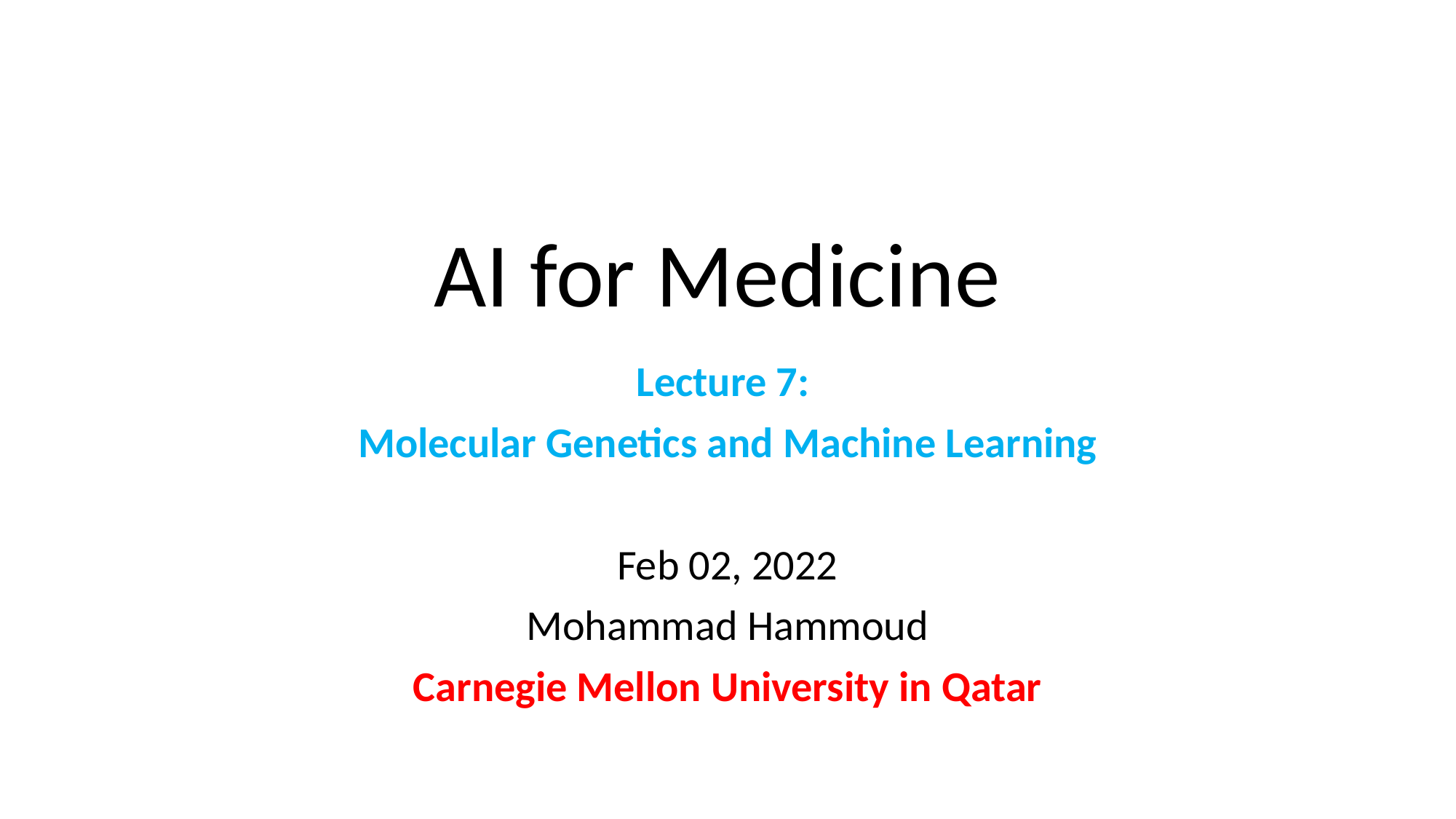

# AI for Medicine
Lecture 7:
Molecular Genetics and Machine Learning

Feb 02, 2022
Mohammad Hammoud
Carnegie Mellon University in Qatar